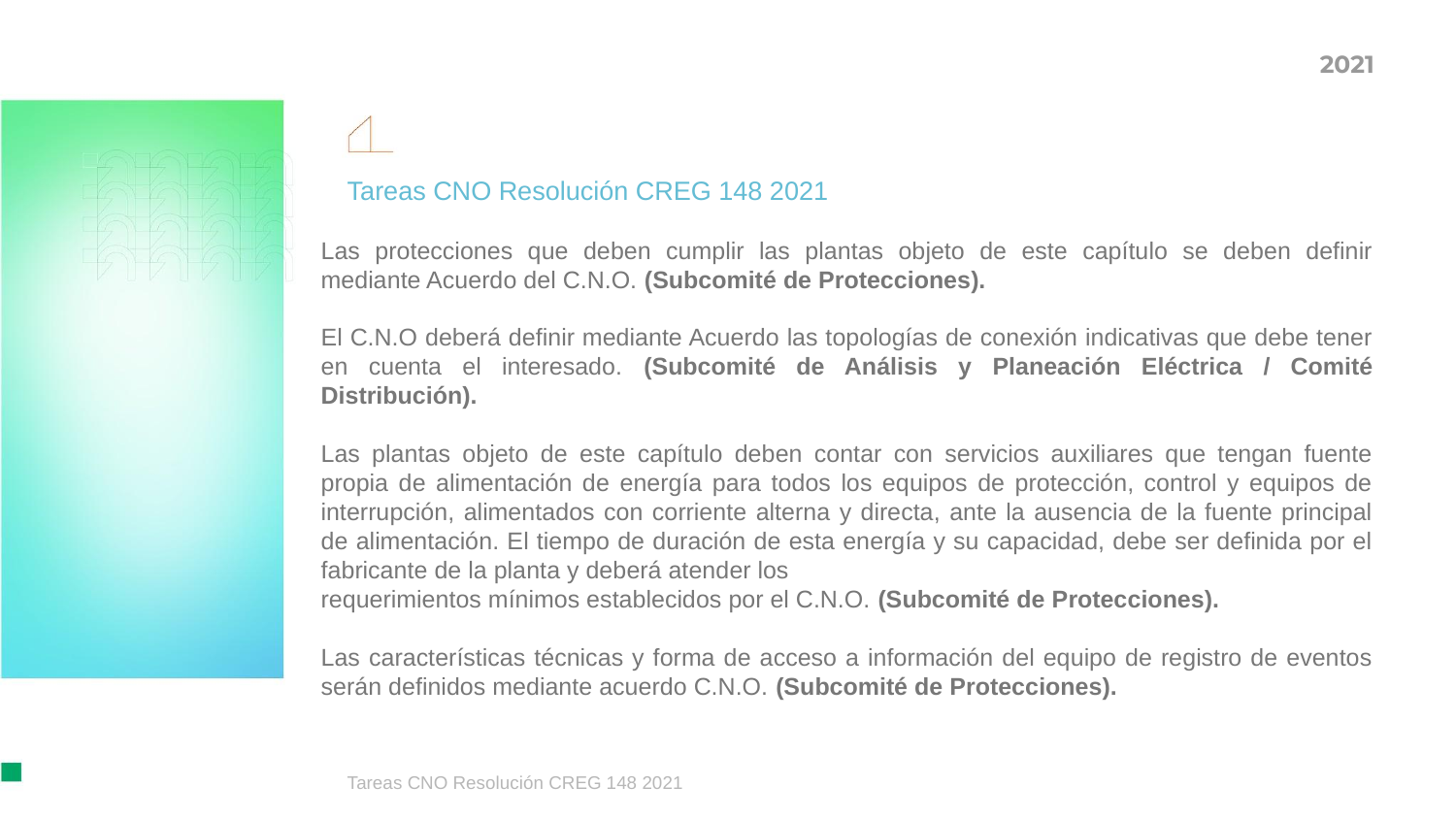

2021
Tareas CNO Resolución CREG 148 2021
Las protecciones que deben cumplir las plantas objeto de este capítulo se deben definir mediante Acuerdo del C.N.O. (Subcomité de Protecciones).

El C.N.O deberá definir mediante Acuerdo las topologías de conexión indicativas que debe tener en cuenta el interesado. (Subcomité de Análisis y Planeación Eléctrica / Comité Distribución).

Las plantas objeto de este capítulo deben contar con servicios auxiliares que tengan fuente propia de alimentación de energía para todos los equipos de protección, control y equipos de interrupción, alimentados con corriente alterna y directa, ante la ausencia de la fuente principal de alimentación. El tiempo de duración de esta energía y su capacidad, debe ser definida por el fabricante de la planta y deberá atender los
requerimientos mínimos establecidos por el C.N.O. (Subcomité de Protecciones).

Las características técnicas y forma de acceso a información del equipo de registro de eventos serán definidos mediante acuerdo C.N.O. (Subcomité de Protecciones).
Tareas CNO Resolución CREG 148 2021